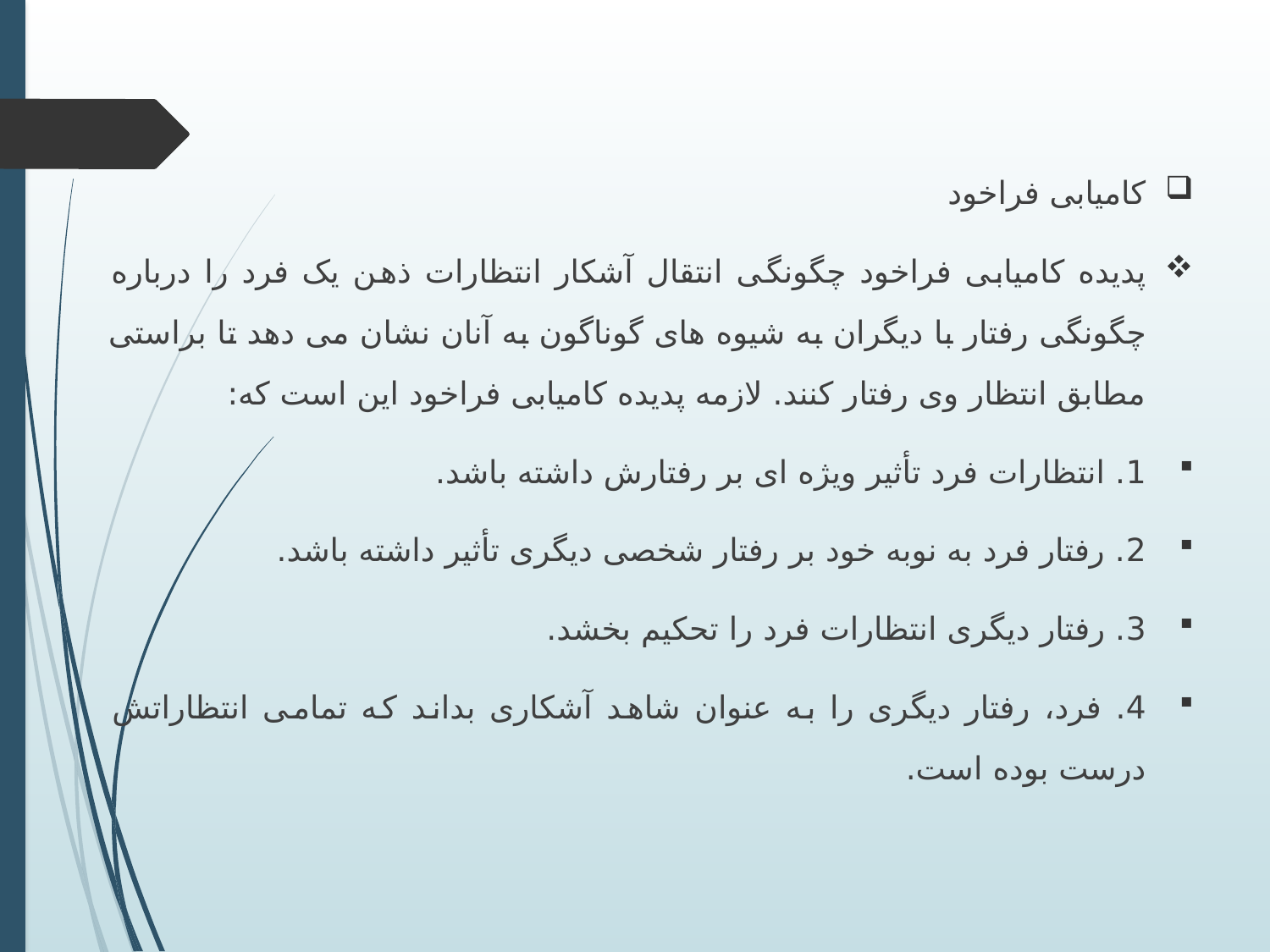

کامیابی فراخود
پدیده کامیابی فراخود چگونگی انتقال آشکار انتظارات ذهن یک فرد را درباره چگونگی رفتار با دیگران به شیوه های گوناگون به آنان نشان می دهد تا براستی مطابق انتظار وی رفتار کنند. لازمه پدیده کامیابی فراخود این است که:
1. انتظارات فرد تأثیر ویژه ای بر رفتارش داشته باشد.
2. رفتار فرد به نوبه خود بر رفتار شخصی دیگری تأثیر داشته باشد.
3. رفتار دیگری انتظارات فرد را تحکیم بخشد.
4. فرد، رفتار دیگری را به عنوان شاهد آشکاری بداند که تمامی انتظاراتش درست بوده است.